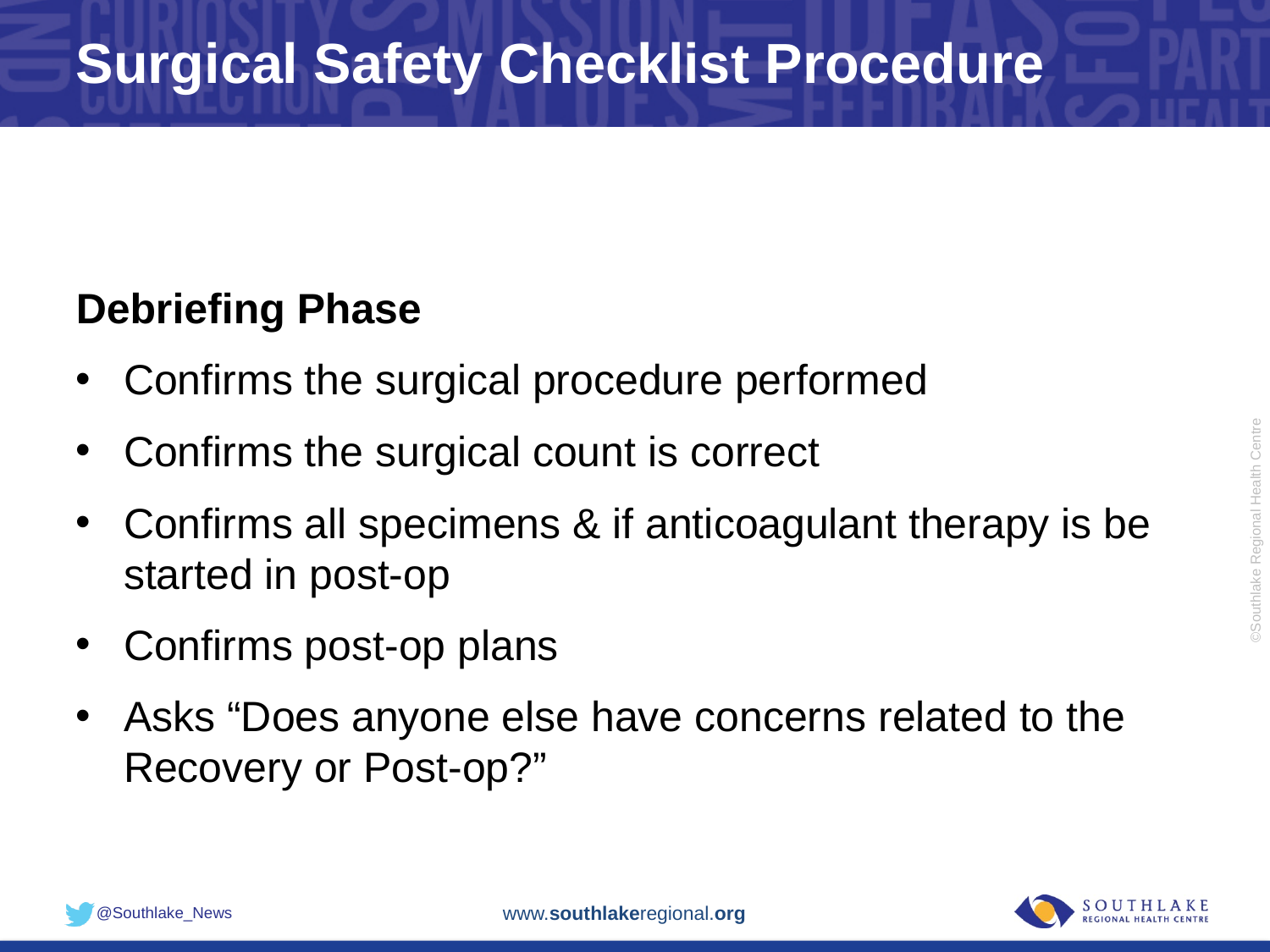

# Surgical Safety Checklist Procedure
Debriefing Phase

Confirms the surgical procedure performed

Confirms the surgical count is correct

Confirms all specimens & if anticoagulant therapy is be started in post-op

Confirms post-op plans

Asks “Does anyone else have concerns related to the Recovery or Post-op?”